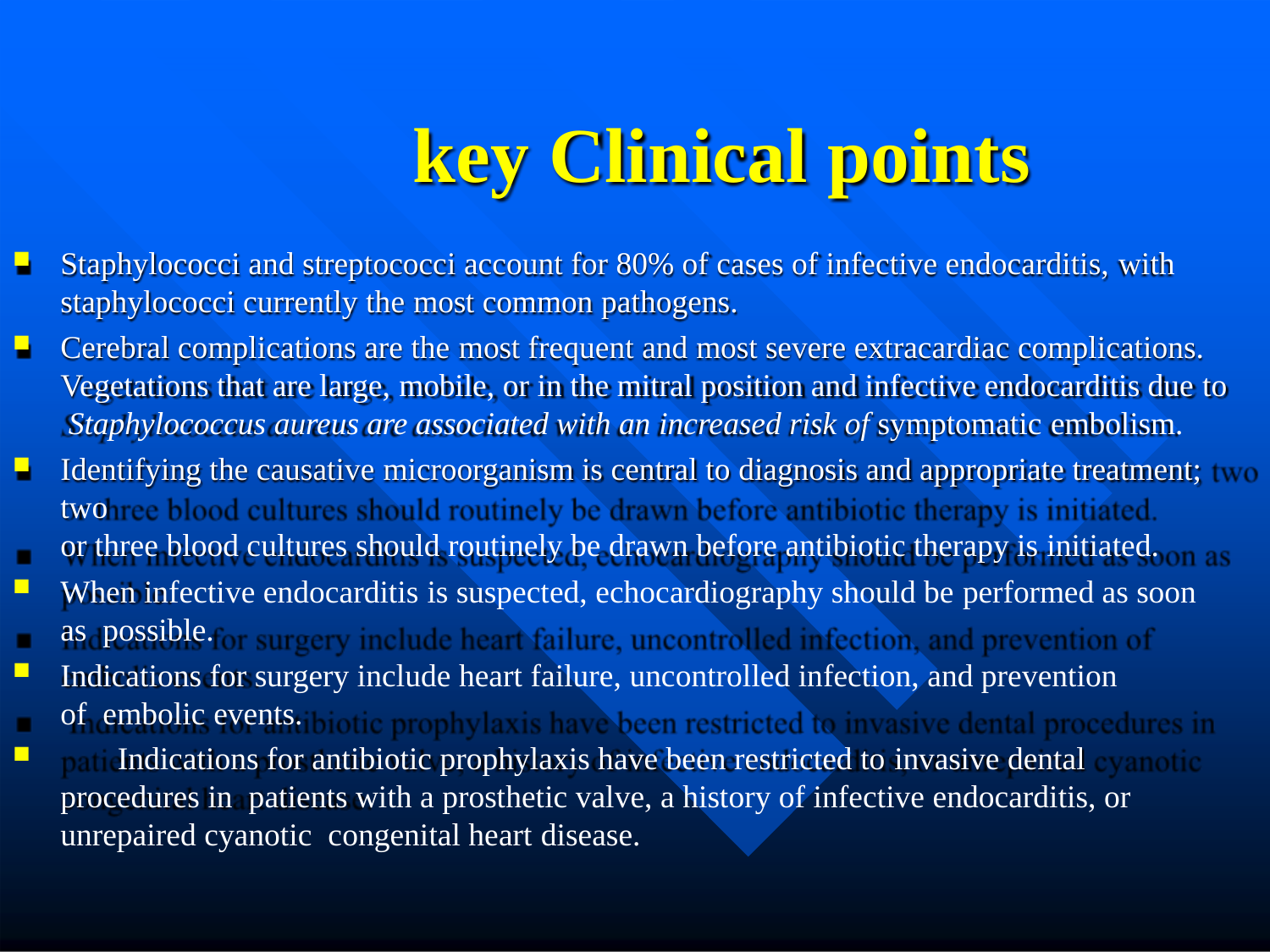

# key Clinical points

Staphylococci and streptococci account for 80% of cases of infective endocarditis, with
staphylococci currently the most common pathogens.
Cerebral complications are the most frequent and most severe extracardiac complications.  Vegetations that are large, mobile, or in the mitral position and infective endocarditis due to  Staphylococcus aureus are associated with an increased risk of symptomatic embolism.
Identifying the causative microorganism is central to diagnosis and appropriate treatment; two
or three blood cultures should routinely be drawn before antibiotic therapy is initiated.
When infective endocarditis is suspected, echocardiography should be performed as soon as  possible.
Indications for surgery include heart failure, uncontrolled infection, and prevention of  embolic events.
	Indications for antibiotic prophylaxis have been restricted to invasive dental procedures in  patients with a prosthetic valve, a history of infective endocarditis, or unrepaired cyanotic  congenital heart disease.